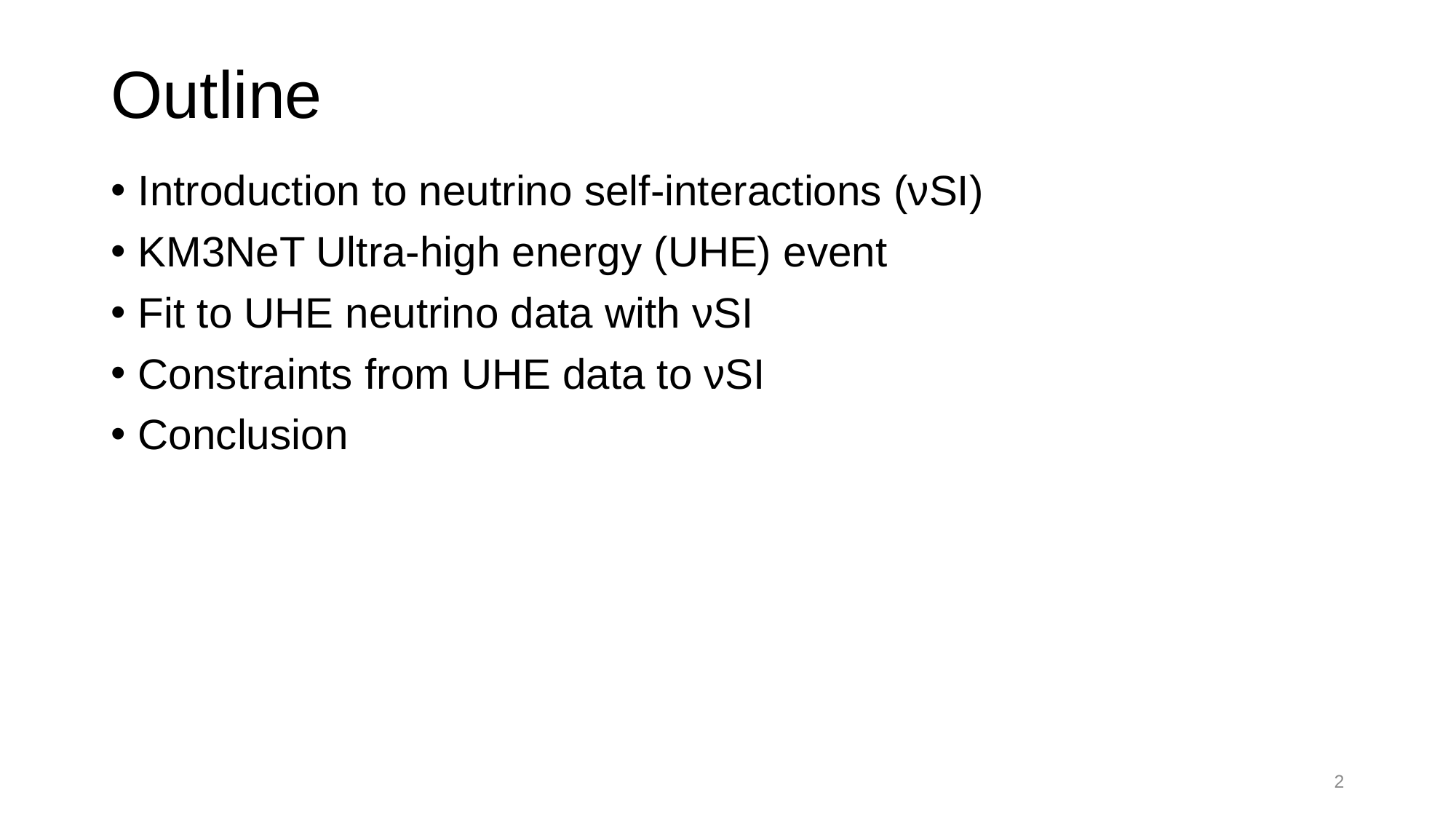

# Outline
Introduction to neutrino self-interactions (νSI)
KM3NeT Ultra-high energy (UHE) event
Fit to UHE neutrino data with νSI
Constraints from UHE data to νSI
Conclusion
2